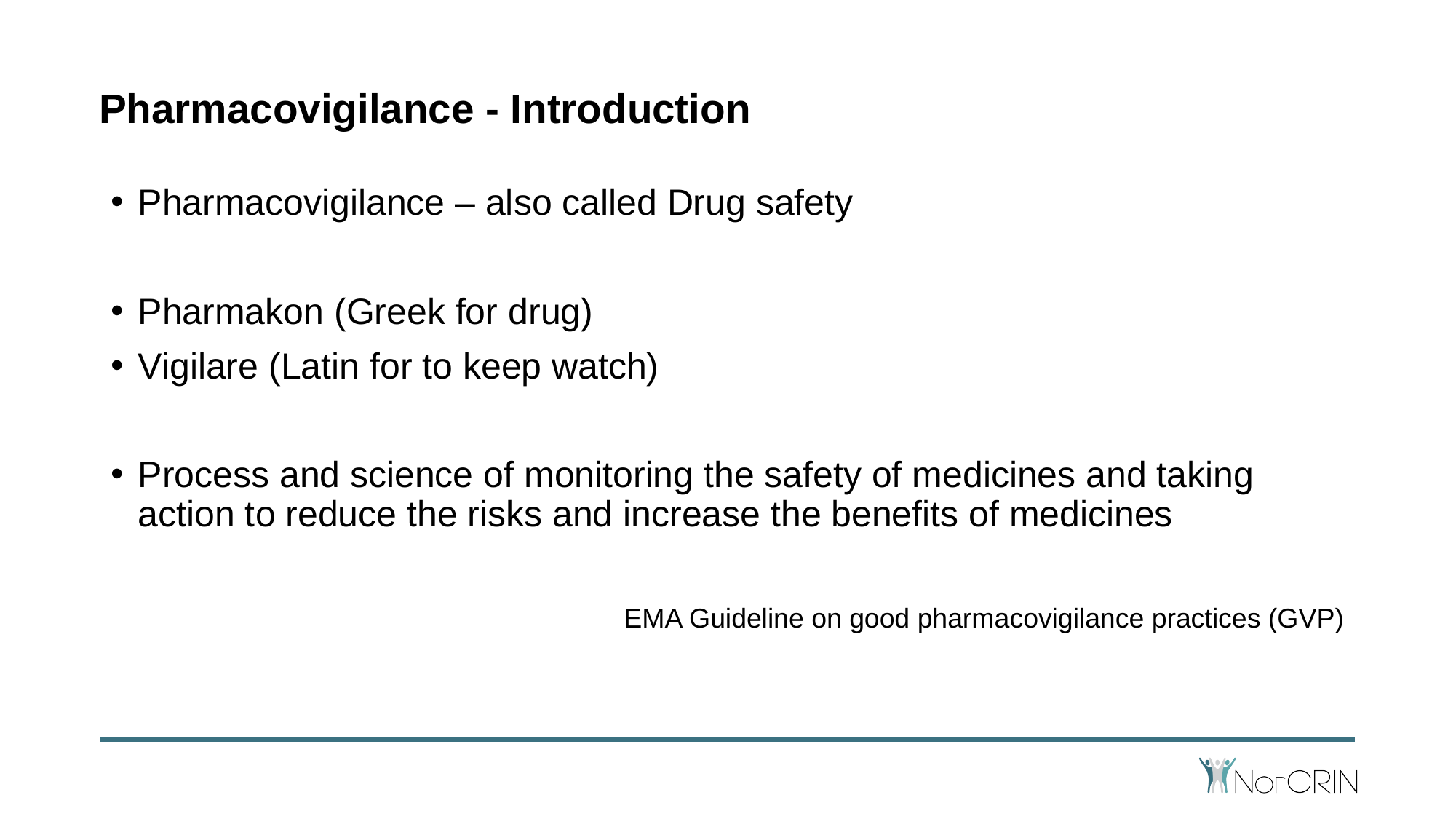

# Pharmacovigilance - Introduction
Pharmacovigilance – also called Drug safety

Pharmakon (Greek for drug)
Vigilare (Latin for to keep watch)

Process and science of monitoring the safety of medicines and taking action to reduce the risks and increase the benefits of medicines

EMA Guideline on good pharmacovigilance practices (GVP)